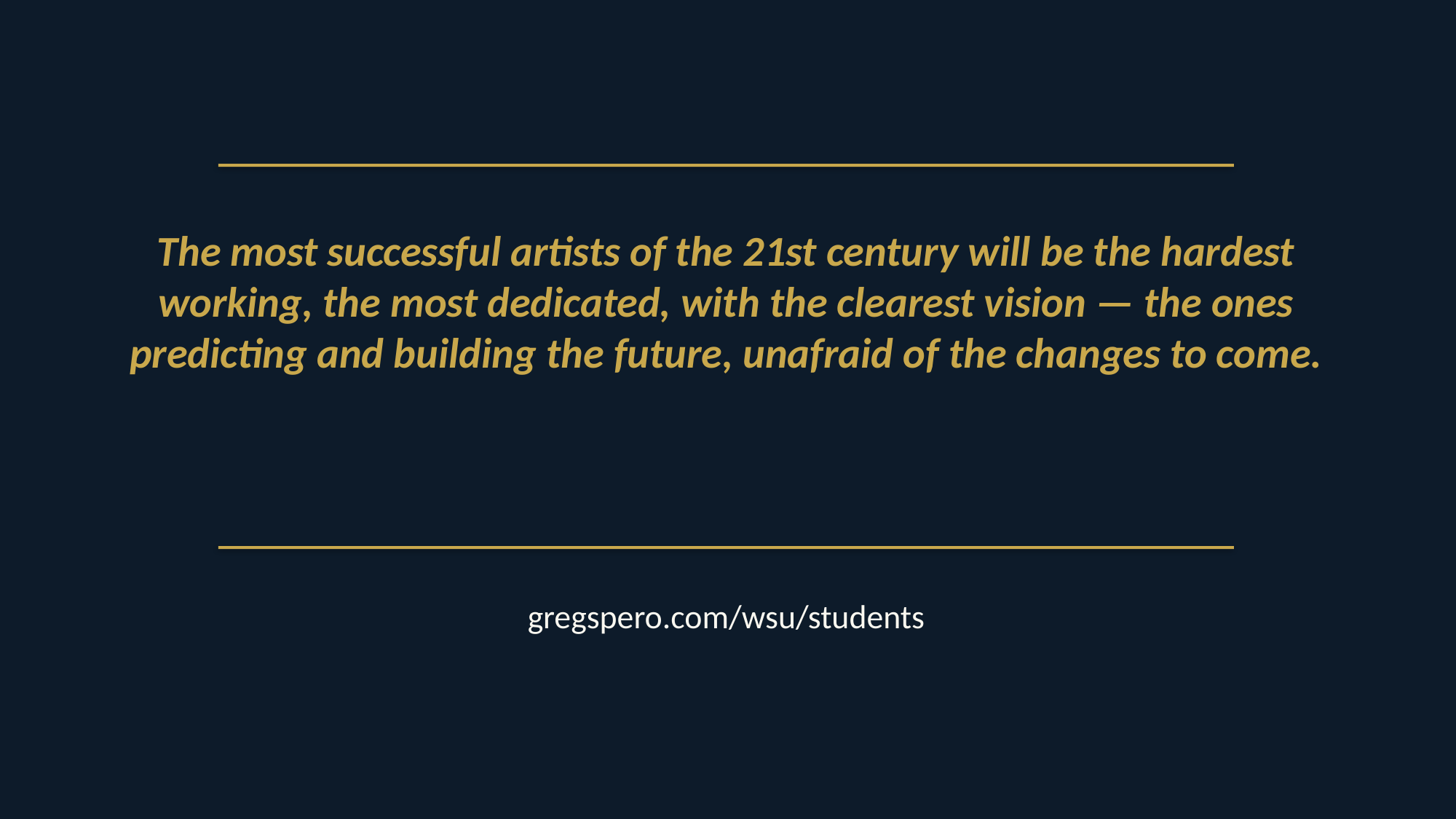

The most successful artists of the 21st century will be the hardest working, the most dedicated, with the clearest vision — the ones predicting and building the future, unafraid of the changes to come.

gregspero.com/wsu/students